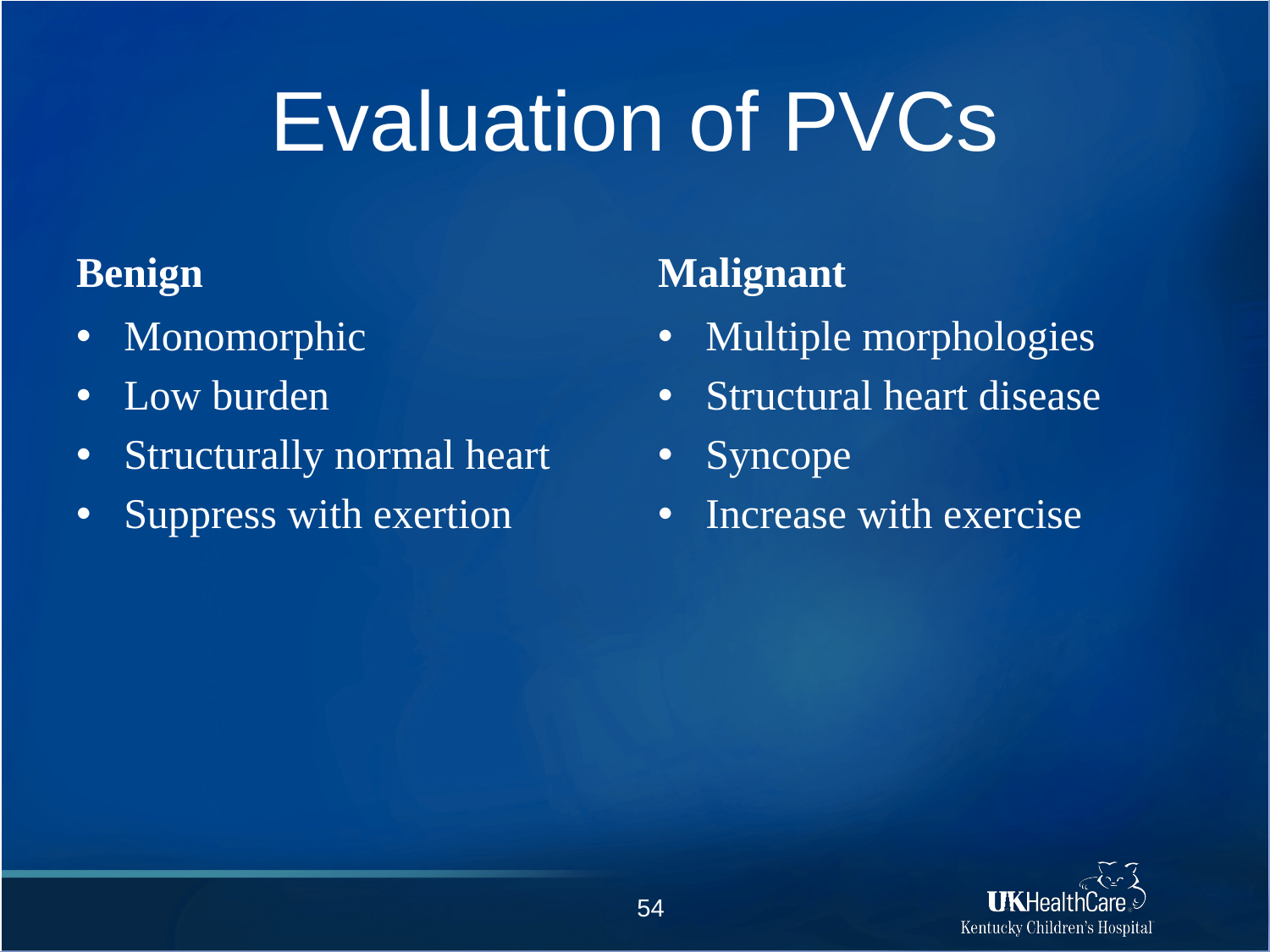

# Evaluation of PVCs
Benign
Malignant
Monomorphic
Low burden
Structurally normal heart
Suppress with exertion
Multiple morphologies
Structural heart disease
Syncope
Increase with exercise

54